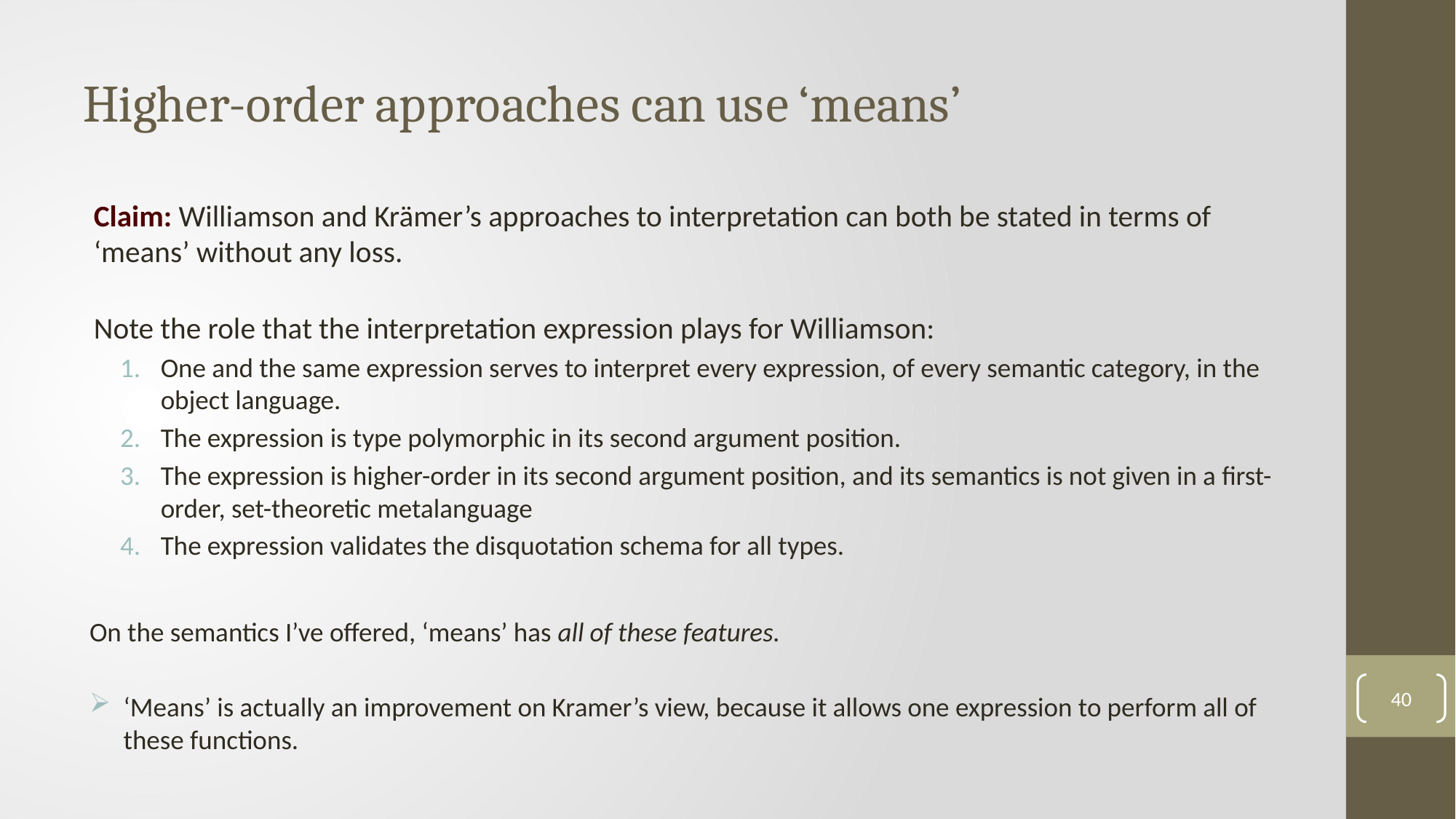

# Higher-order approaches can use ‘means’
Claim: Williamson and Krämer’s approaches to interpretation can both be stated in terms of ‘means’ without any loss.

Note the role that the interpretation expression plays for Williamson:
One and the same expression serves to interpret every expression, of every semantic category, in the object language.
The expression is type polymorphic in its second argument position.
The expression is higher-order in its second argument position, and its semantics is not given in a first-order, set-theoretic metalanguage
The expression validates the disquotation schema for all types.

On the semantics I’ve offered, ‘means’ has all of these features.

‘Means’ is actually an improvement on Kramer’s view, because it allows one expression to perform all of these functions.

40